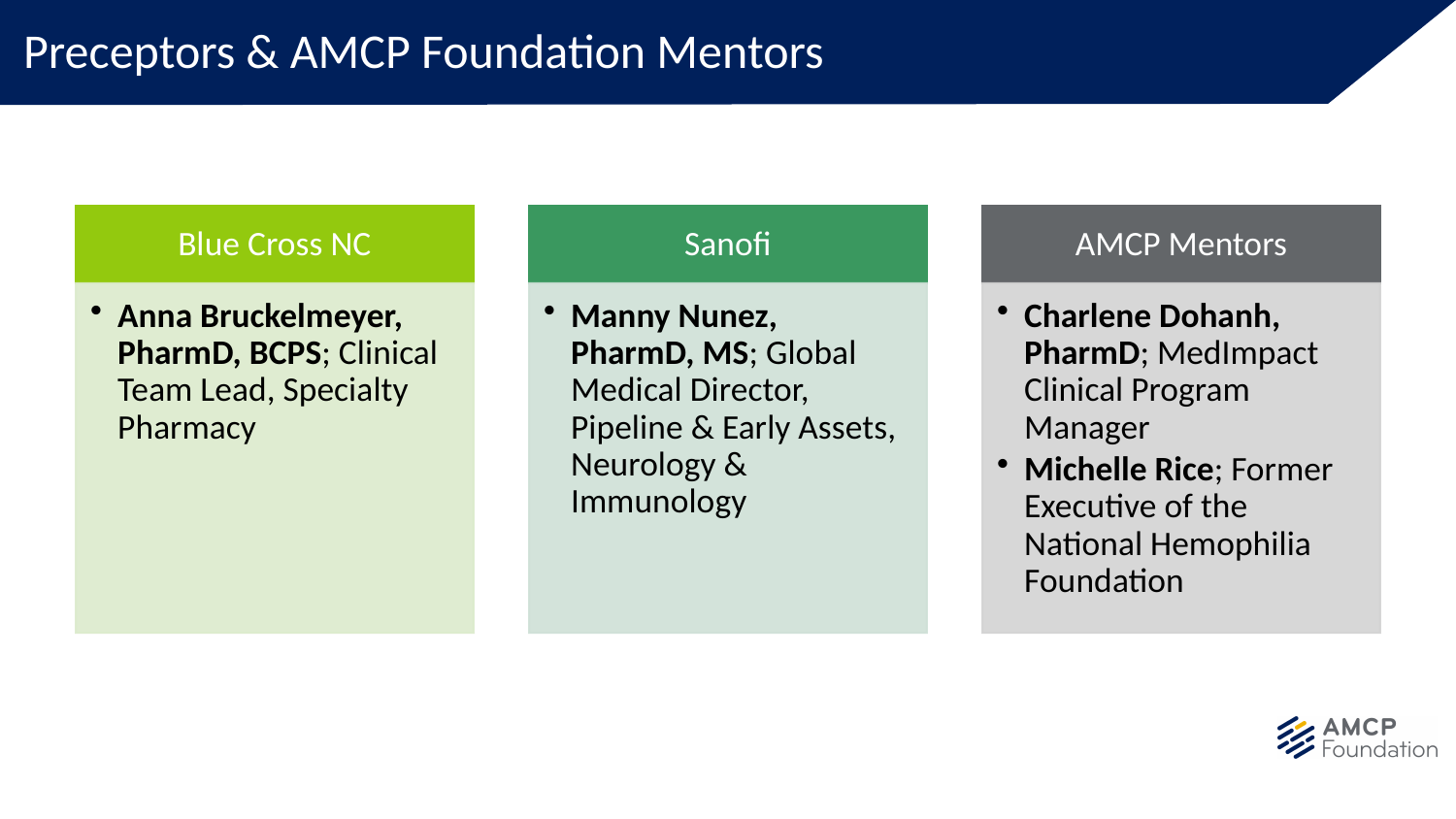

# Preceptors & AMCP Foundation Mentors
Blue Cross NC
Anna Bruckelmeyer, PharmD, BCPS; Clinical Team Lead, Specialty Pharmacy
Sanofi
Manny Nunez, PharmD, MS; Global Medical Director, Pipeline & Early Assets, Neurology & Immunology
AMCP Mentors
Charlene Dohanh, PharmD; MedImpact Clinical Program Manager
Michelle Rice; Former Executive of the National Hemophilia Foundation